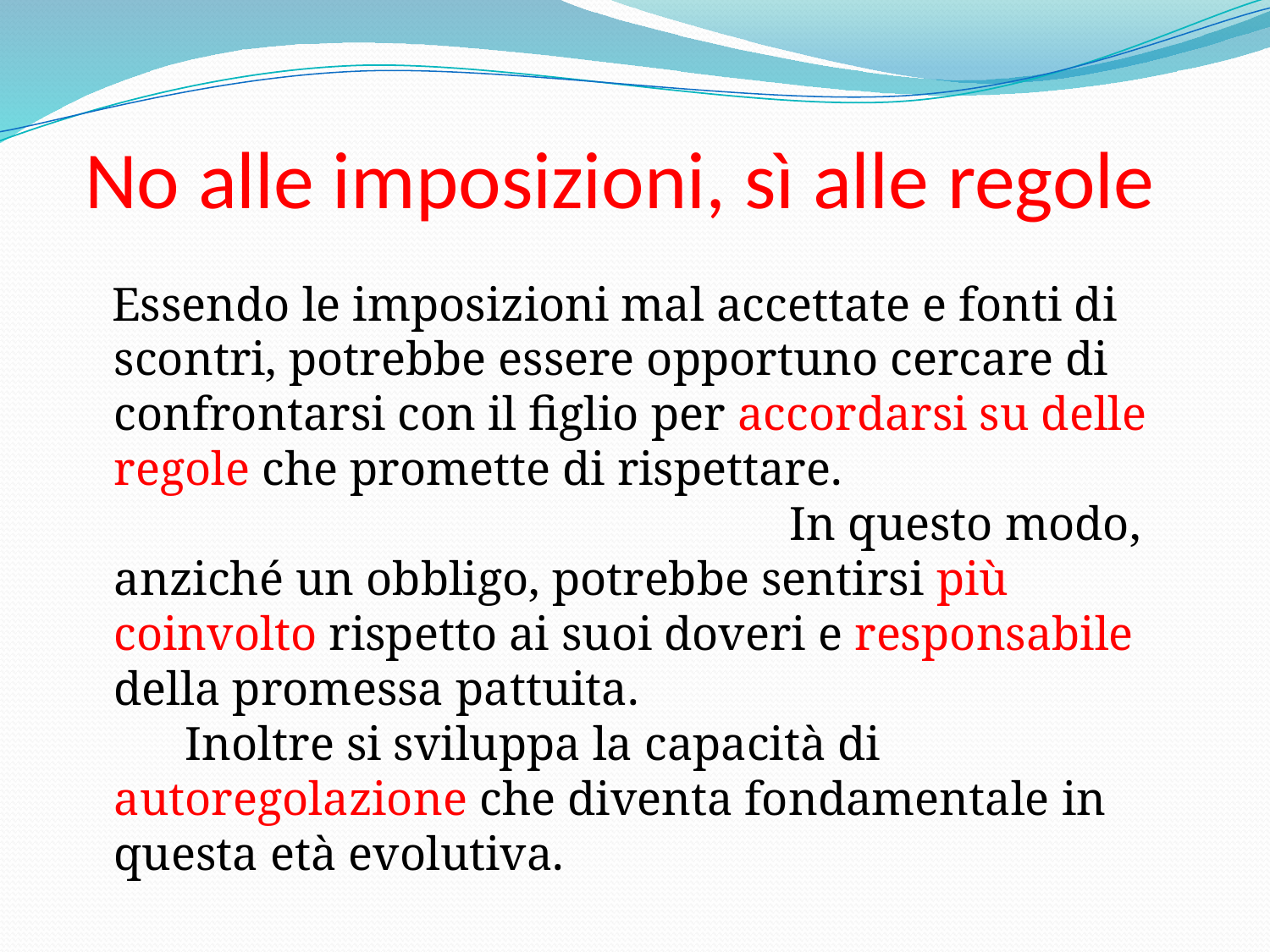

# No alle imposizioni, sì alle regole
   Essendo le imposizioni mal accettate e fonti di scontri, potrebbe essere opportuno cercare di confrontarsi con il figlio per accordarsi su delle regole che promette di rispettare.                                                                                       In questo modo, anziché un obbligo, potrebbe sentirsi più coinvolto rispetto ai suoi doveri e responsabile della promessa pattuita.                                                     Inoltre si sviluppa la capacità di autoregolazione che diventa fondamentale in questa età evolutiva.